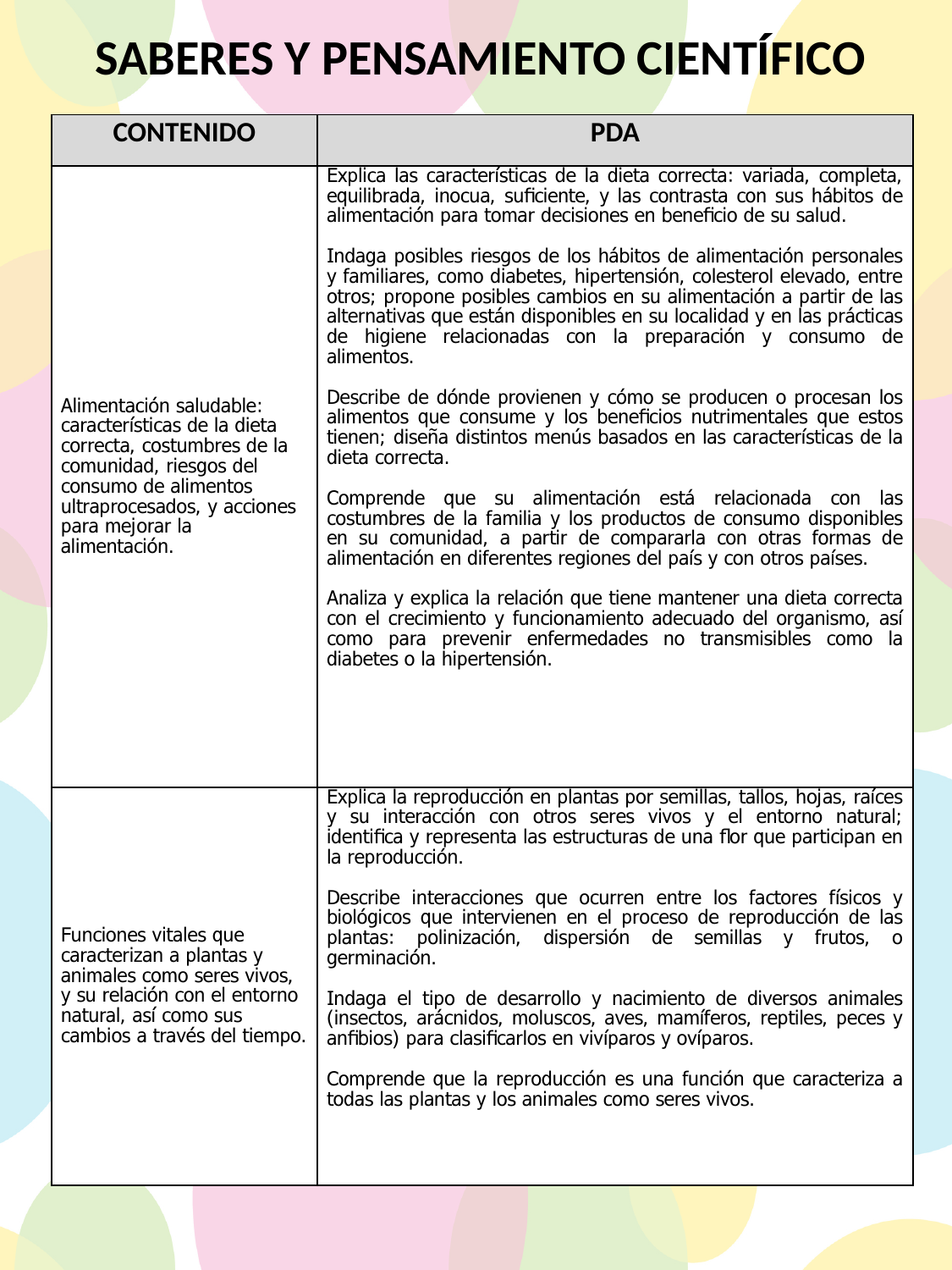

SABERES Y PENSAMIENTO CIENTÍFICO
| CONTENIDO | PDA |
| --- | --- |
| Alimentación saludable: características de la dieta correcta, costumbres de la comunidad, riesgos del consumo de alimentos ultraprocesados, y acciones para mejorar la alimentación. | Explica las características de la dieta correcta: variada, completa, equilibrada, inocua, suficiente, y las contrasta con sus hábitos de alimentación para tomar decisiones en beneficio de su salud.   Indaga posibles riesgos de los hábitos de alimentación personales y familiares, como diabetes, hipertensión, colesterol elevado, entre otros; propone posibles cambios en su alimentación a partir de las alternativas que están disponibles en su localidad y en las prácticas de higiene relacionadas con la preparación y consumo de alimentos.   Describe de dónde provienen y cómo se producen o procesan los alimentos que consume y los beneficios nutrimentales que estos tienen; diseña distintos menús basados en las características de la dieta correcta.   Comprende que su alimentación está relacionada con las costumbres de la familia y los productos de consumo disponibles en su comunidad, a partir de compararla con otras formas de alimentación en diferentes regiones del país y con otros países.   Analiza y explica la relación que tiene mantener una dieta correcta con el crecimiento y funcionamiento adecuado del organismo, así como para prevenir enfermedades no transmisibles como la diabetes o la hipertensión. |
| Funciones vitales que caracterizan a plantas y animales como seres vivos, y su relación con el entorno natural, así como sus cambios a través del tiempo. | Explica la reproducción en plantas por semillas, tallos, hojas, raíces y su interacción con otros seres vivos y el entorno natural; identifica y representa las estructuras de una flor que participan en la reproducción.   Describe interacciones que ocurren entre los factores físicos y biológicos que intervienen en el proceso de reproducción de las plantas: polinización, dispersión de semillas y frutos, o germinación.   Indaga el tipo de desarrollo y nacimiento de diversos animales (insectos, arácnidos, moluscos, aves, mamíferos, reptiles, peces y anfibios) para clasificarlos en vivíparos y ovíparos.   Comprende que la reproducción es una función que caracteriza a todas las plantas y los animales como seres vivos. |